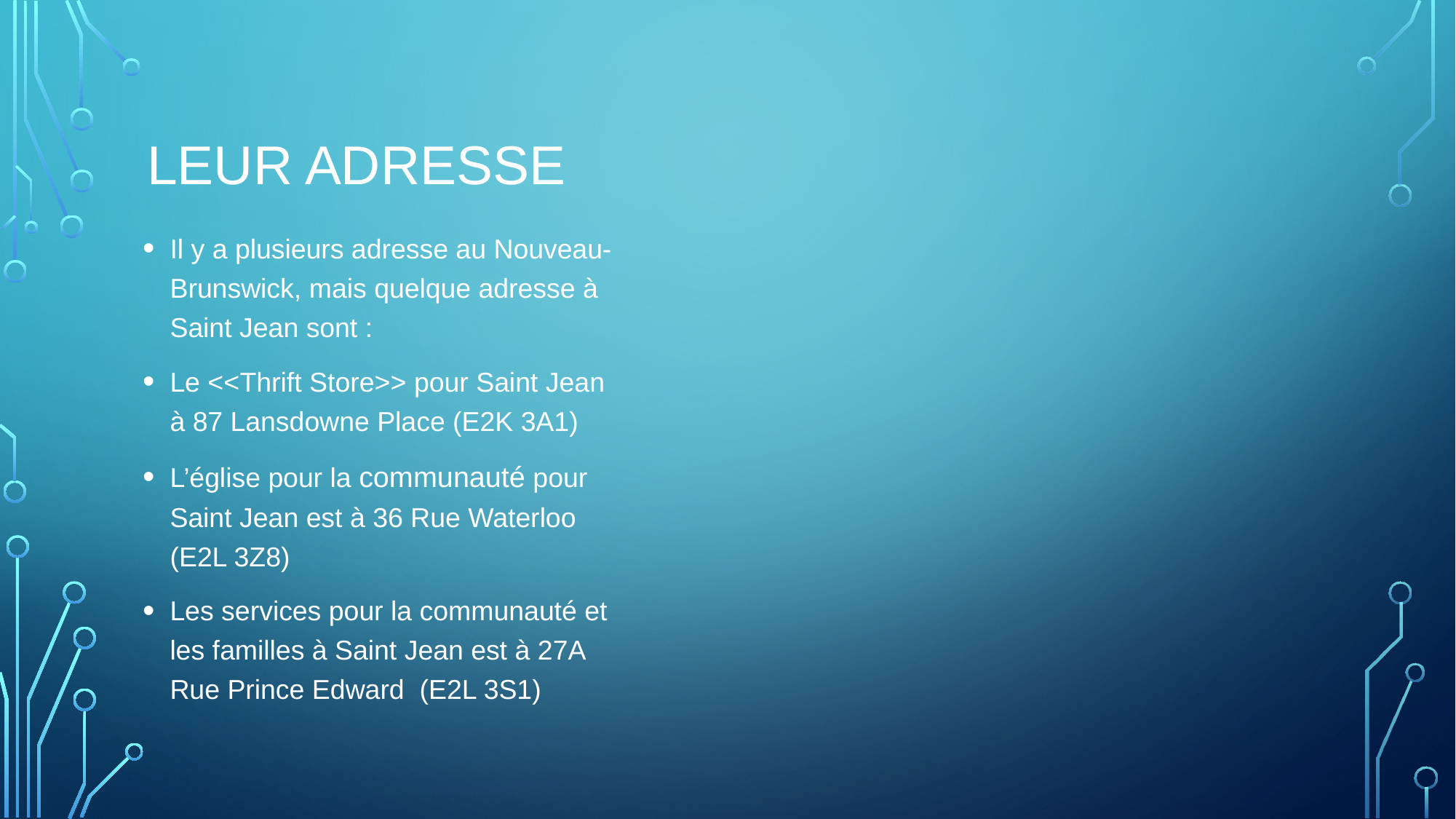

# Leur adresse
Il y a plusieurs adresse au Nouveau-Brunswick, mais quelque adresse à Saint Jean sont :
Le <<Thrift Store>> pour Saint Jean à 87 Lansdowne Place (E2K 3A1)
L’église pour la communauté pour Saint Jean est à 36 Rue Waterloo (E2L 3Z8)
Les services pour la communauté et les familles à Saint Jean est à 27A Rue Prince Edward  (E2L 3S1)